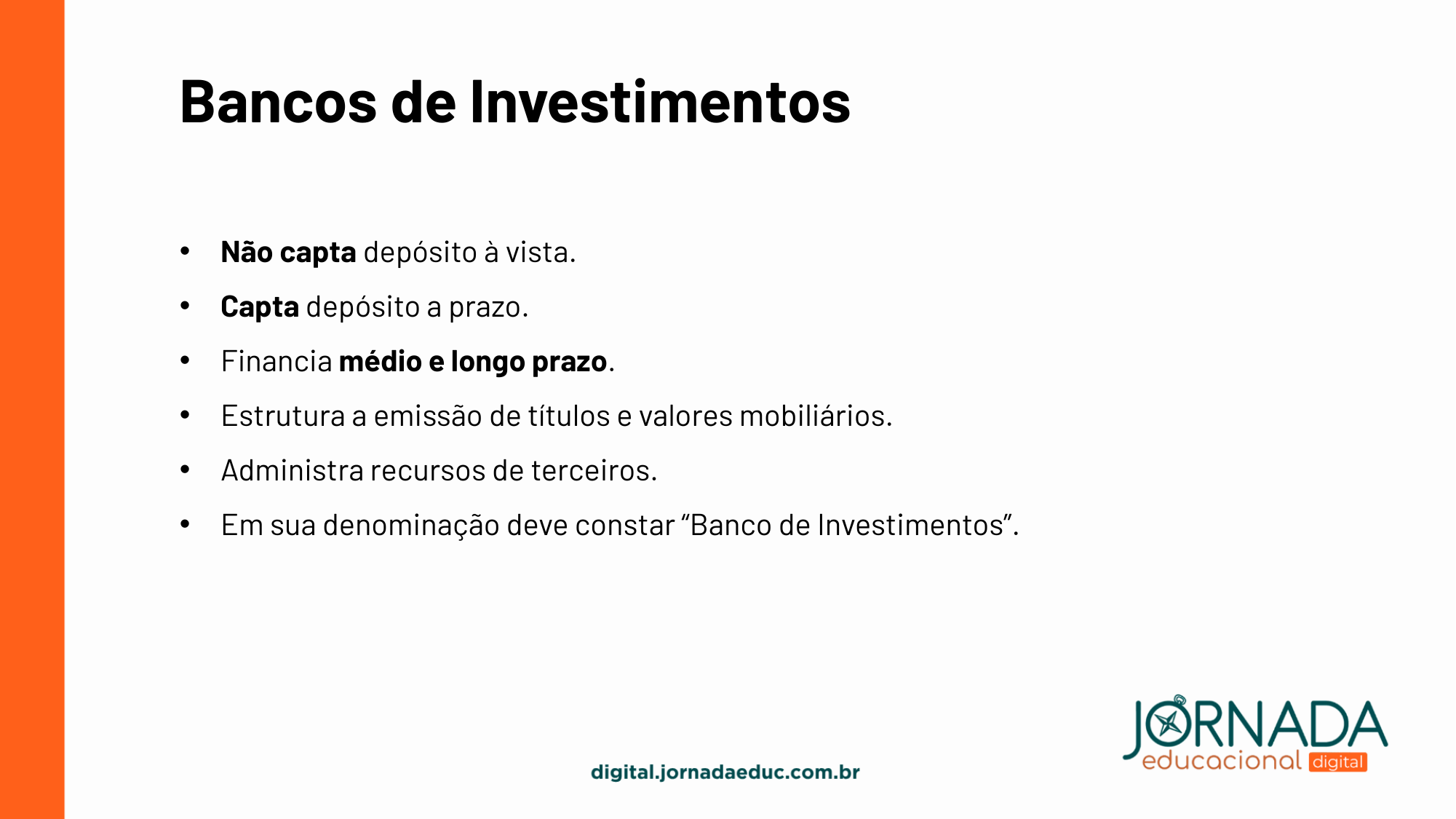

Bancos de Investimentos

Não capta depósito à vista.
Capta depósito a prazo.
Financia médio e longo prazo.
Estrutura a emissão de títulos e valores mobiliários.
Administra recursos de terceiros.
Em sua denominação deve constar “Banco de Investimentos”.